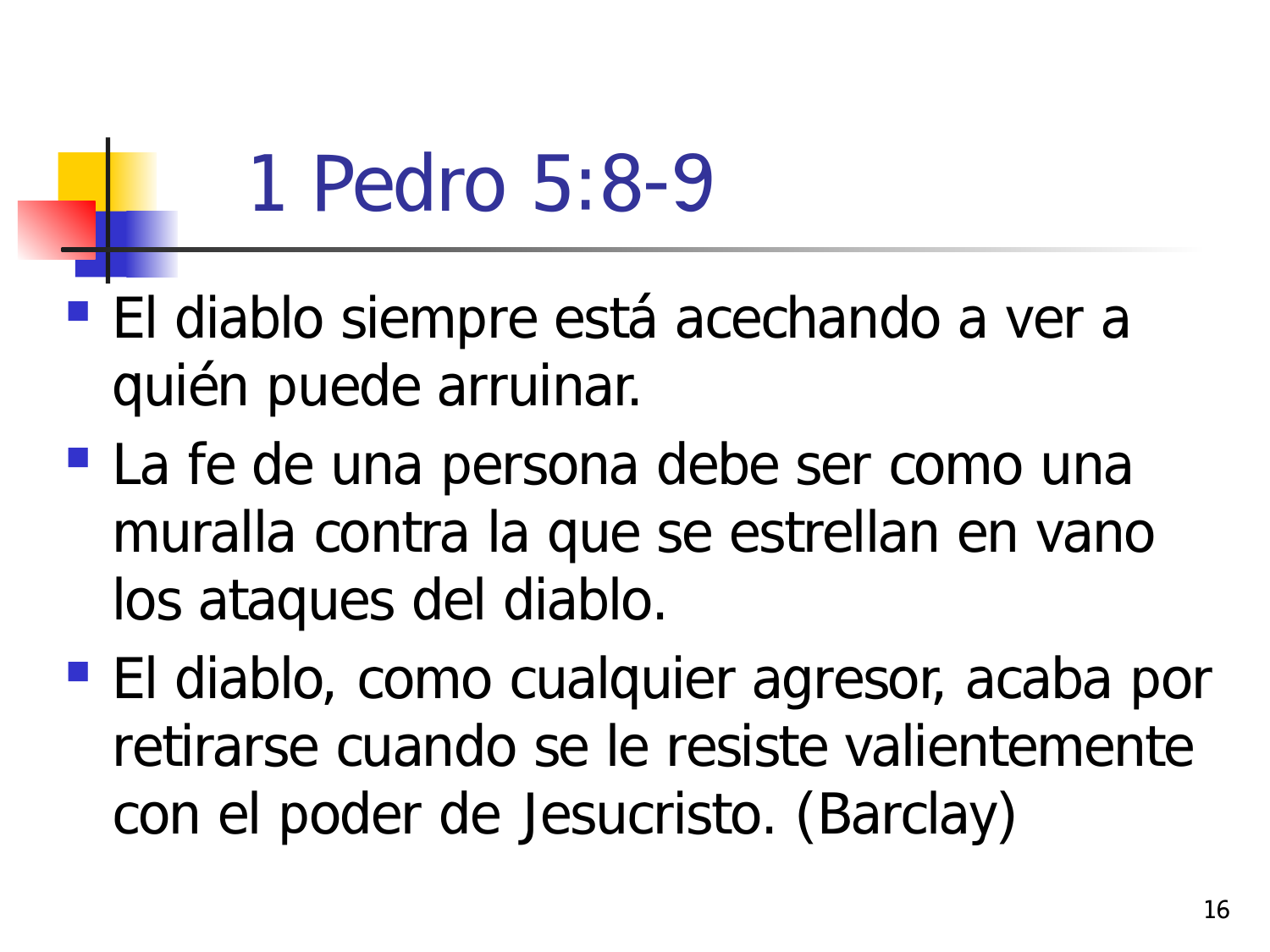

# 1 Pedro 5:8-9
El diablo siempre está acechando a ver a quién puede arruinar.
La fe de una persona debe ser como una muralla contra la que se estrellan en vano los ataques del diablo.
El diablo, como cualquier agresor, acaba por retirarse cuando se le resiste valientemente con el poder de Jesucristo. (Barclay)
16